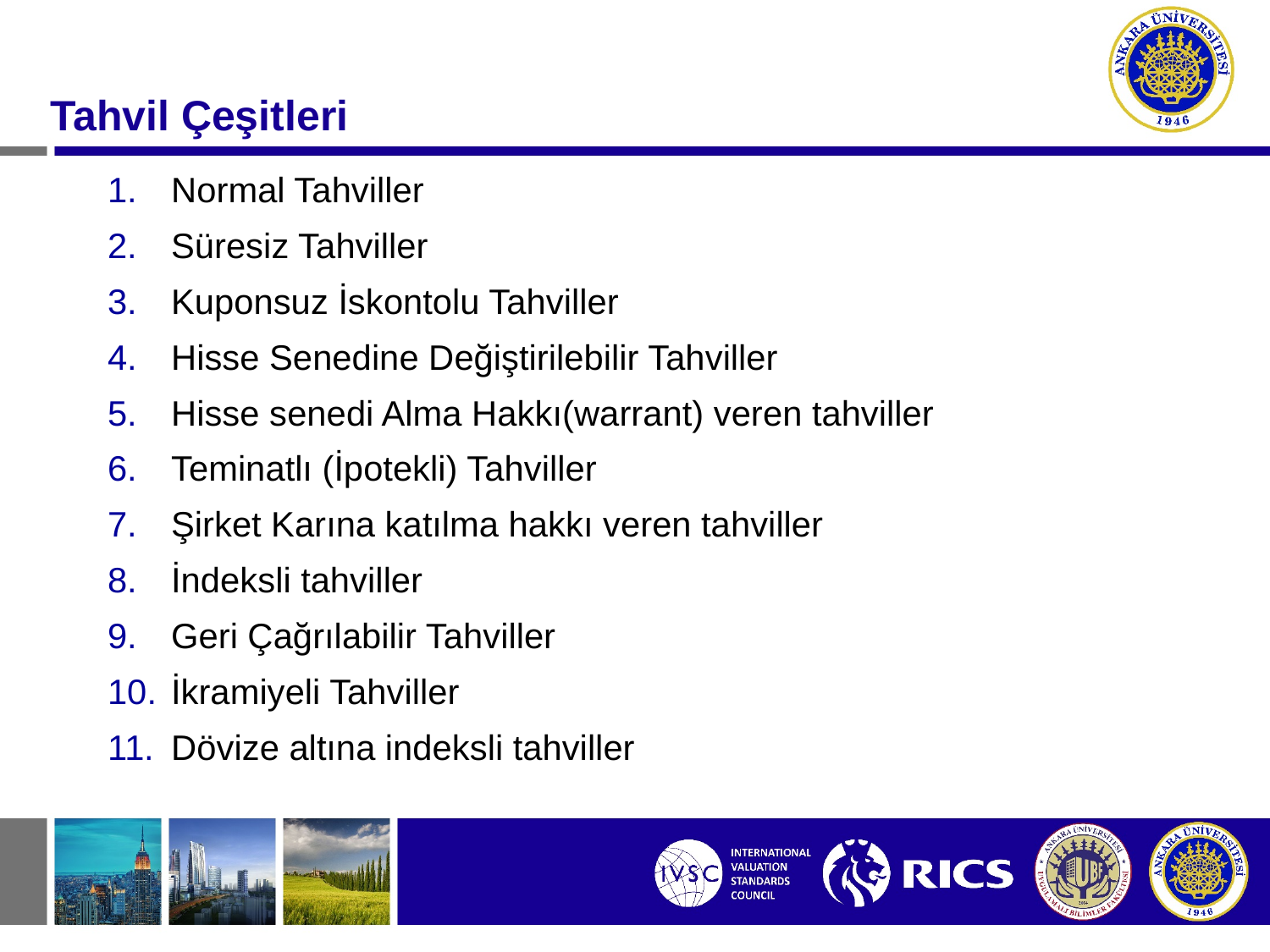

# Tahvil Çeşitleri
Normal Tahviller
Süresiz Tahviller
Kuponsuz İskontolu Tahviller
Hisse Senedine Değiştirilebilir Tahviller
Hisse senedi Alma Hakkı(warrant) veren tahviller
Teminatlı (İpotekli) Tahviller
Şirket Karına katılma hakkı veren tahviller
İndeksli tahviller
Geri Çağrılabilir Tahviller
İkramiyeli Tahviller
Dövize altına indeksli tahviller